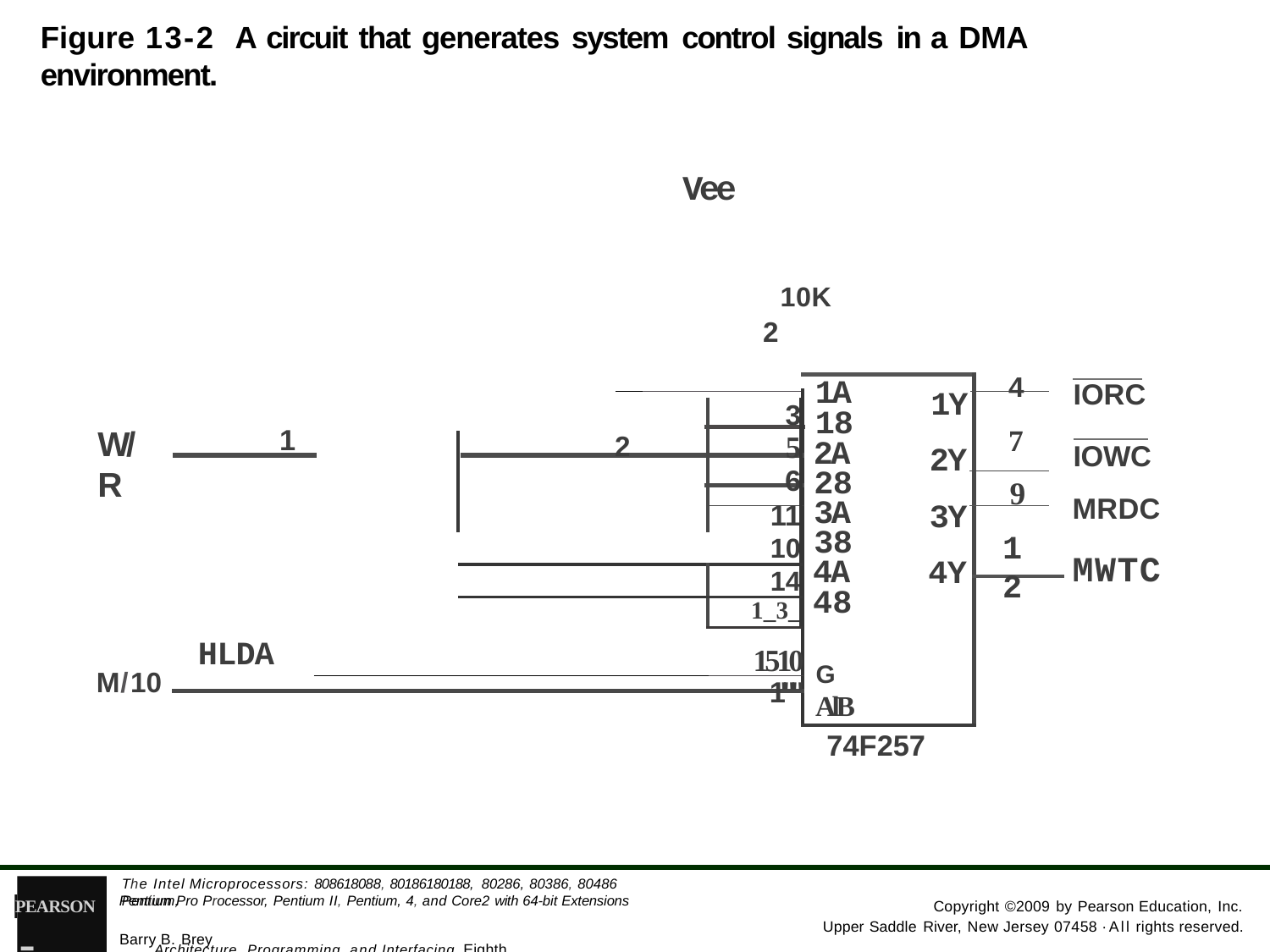

Figure 13-2  A circuit that generates system control signals in a DMA environment.

Vee
10K
|  | 2 |
| --- | --- |
|  | 3 |
| 2 | 5 |
|  | 6 |
|  | 11 |
|  | 10 |
|  | 14 |
|  | 1\_3\_ |
4
1A
18
2A
28
3A
38
4A
48

IORC

1Y

2Y

3Y

4Y

IOWC MRDC MWTC
7
1
W/R

9

12

1510  G
HLDA
1'""  AlB
M/10

74F257
- Architecture, Programming, and Interfacing, Eighth Edition

The Intel Microprocessors: 808618088, 80186180188,  80286, 80386, 80486 Pentium,

Pentium Pro Processor, Pentium II, Pentium, 4, and Core2 with 64-bit Extensions

PEARSON
Copyright ©2009 by Pearson Education, Inc.
Upper Saddle River, New Jersey 07458 ·All rights reserved.
Barry B. Brey